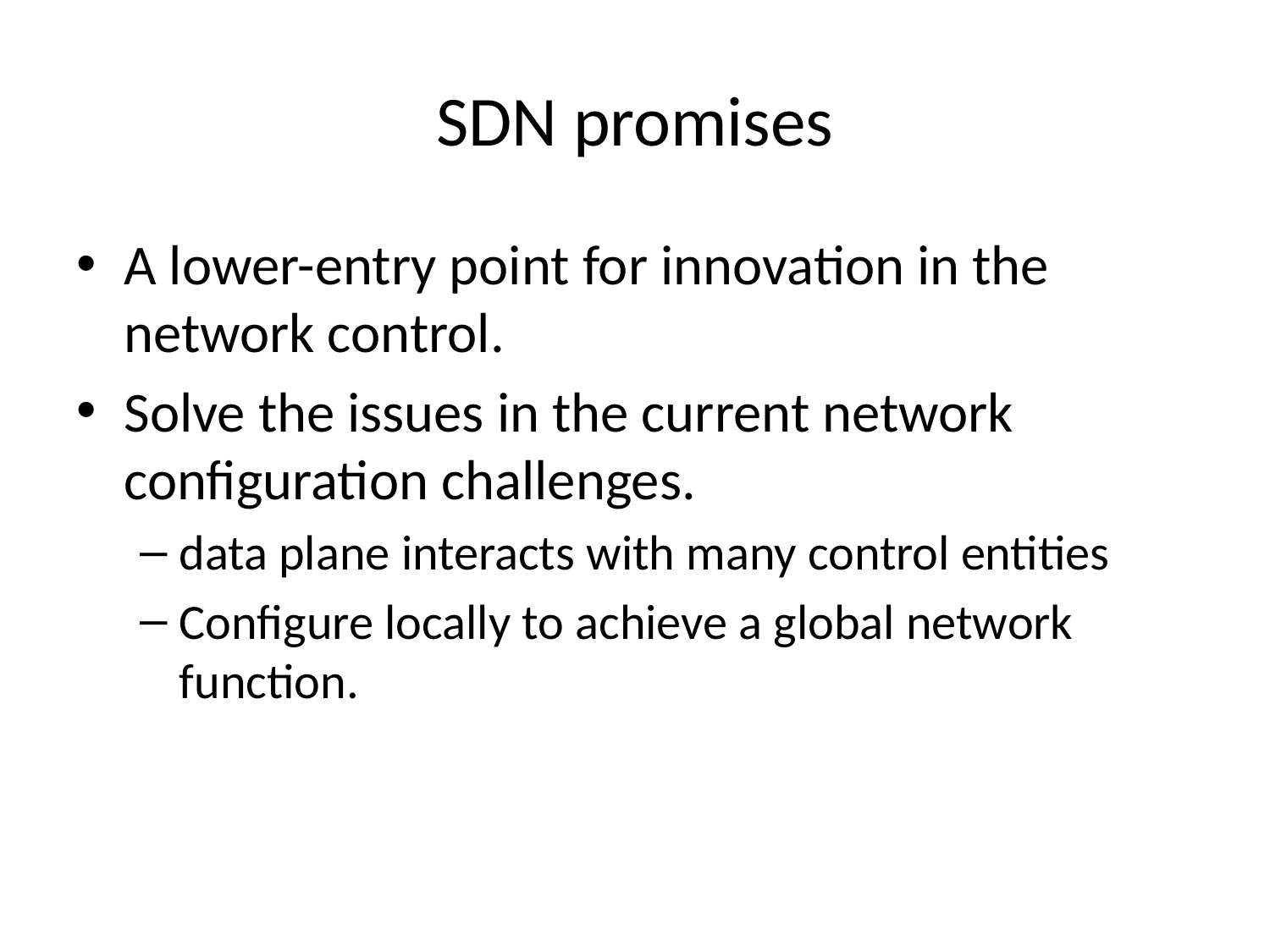

# SDN promises
A lower-entry point for innovation in the network control.
Solve the issues in the current network configuration challenges.
data plane interacts with many control entities
Configure locally to achieve a global network function.